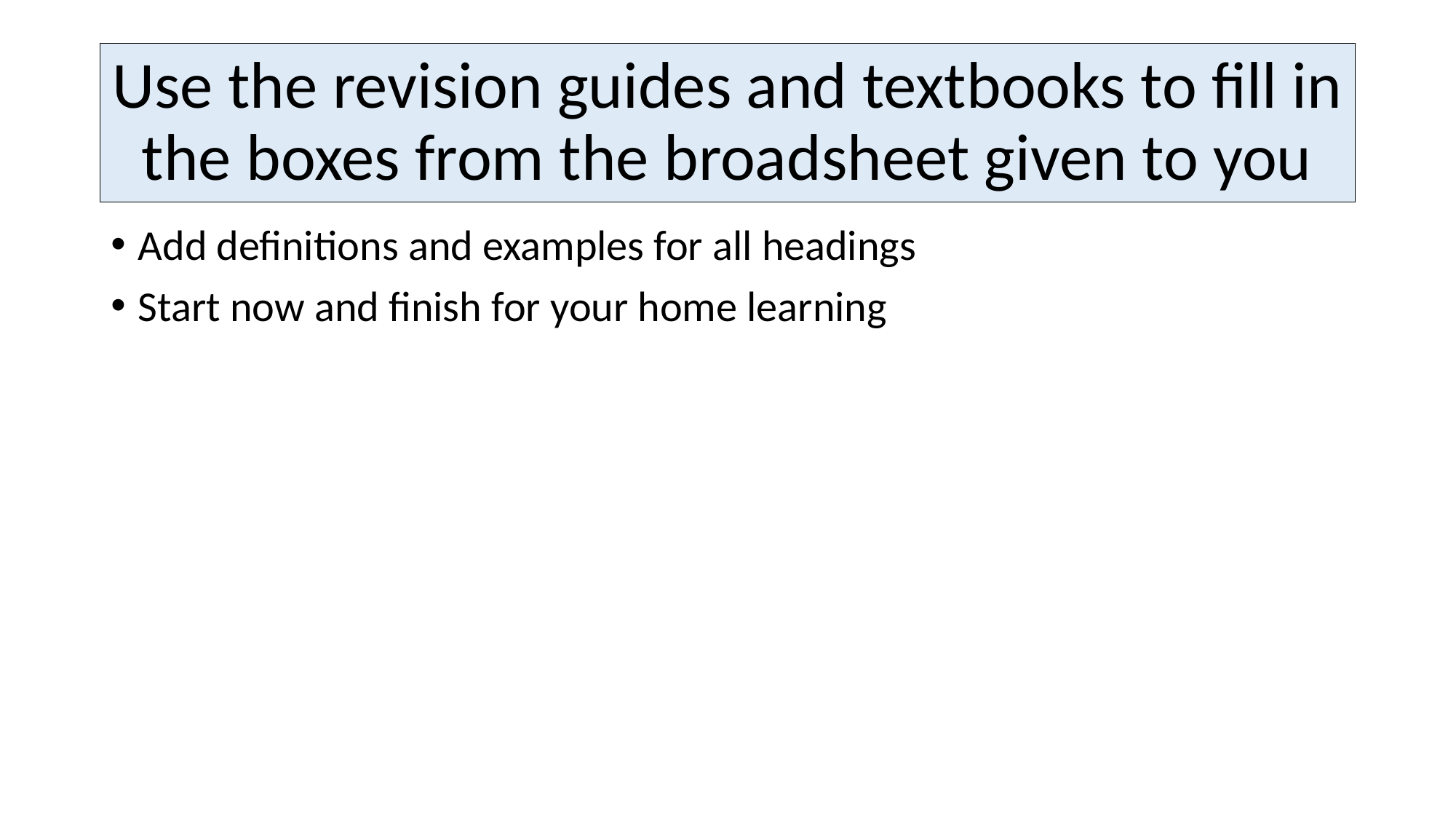

# Use the revision guides and textbooks to fill in the boxes from the broadsheet given to you
Add definitions and examples for all headings
Start now and finish for your home learning